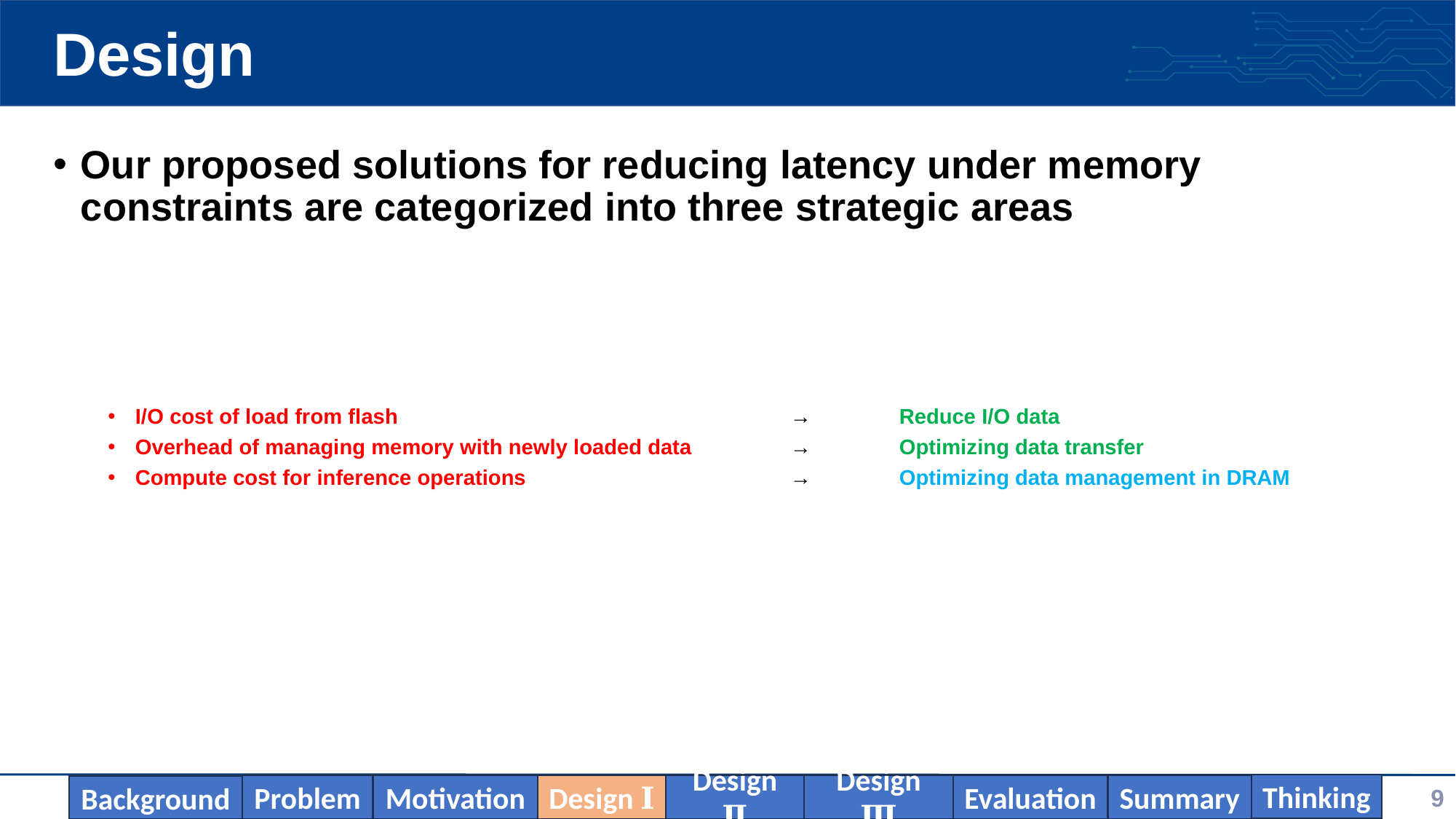

# Design
Our proposed solutions for reducing latency under memory constraints are categorized into three strategic areas

I/O cost of load from flash  				→  	Reduce I/O data
Overhead of managing memory with newly loaded data   	→ 	Optimizing data transfer
Compute cost for inference operations  			→  	Optimizing data management in DRAM

9